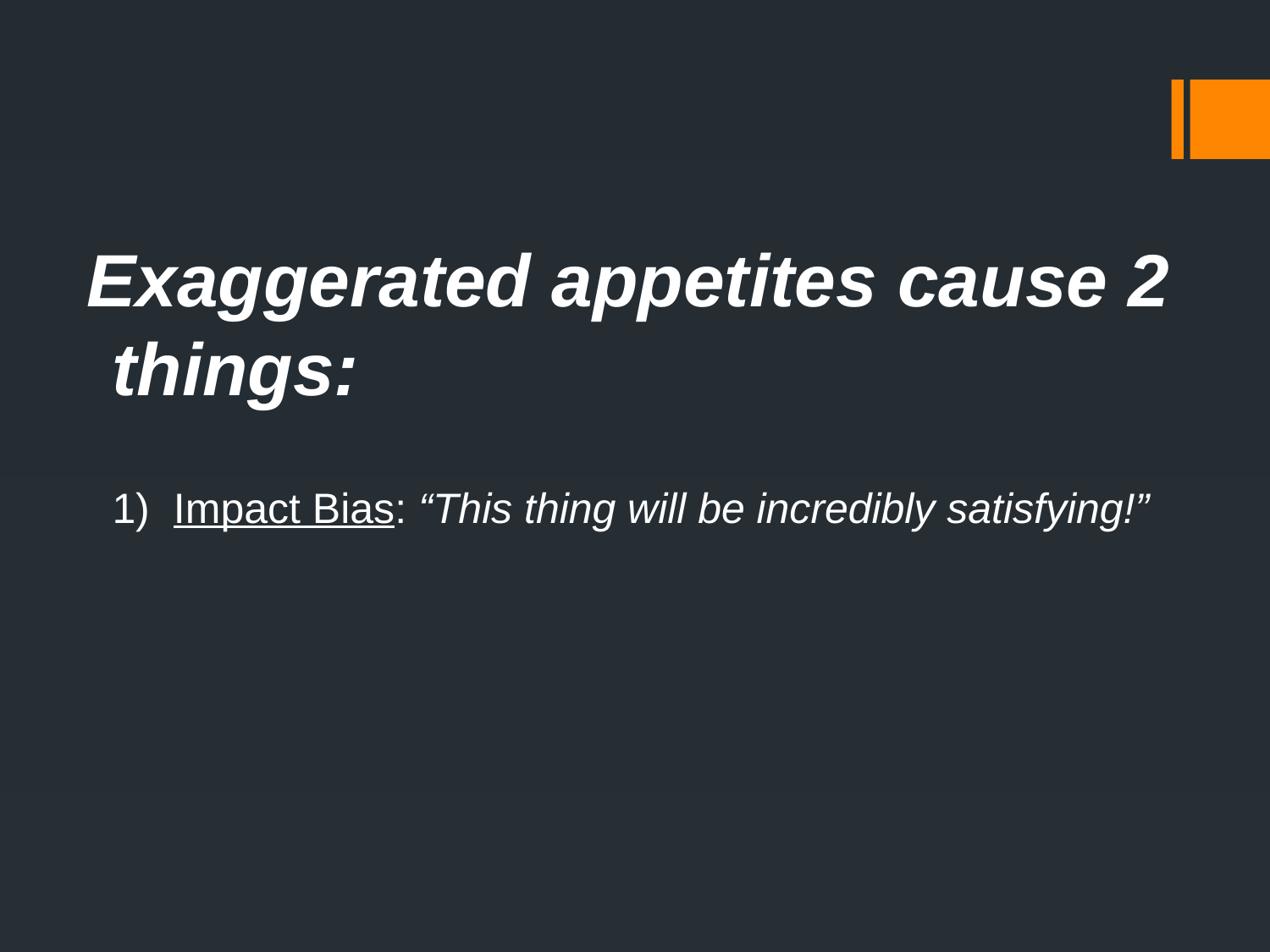

Exaggerated appetites cause 2 things:

	1)  Impact Bias: “This thing will be incredibly satisfying!”